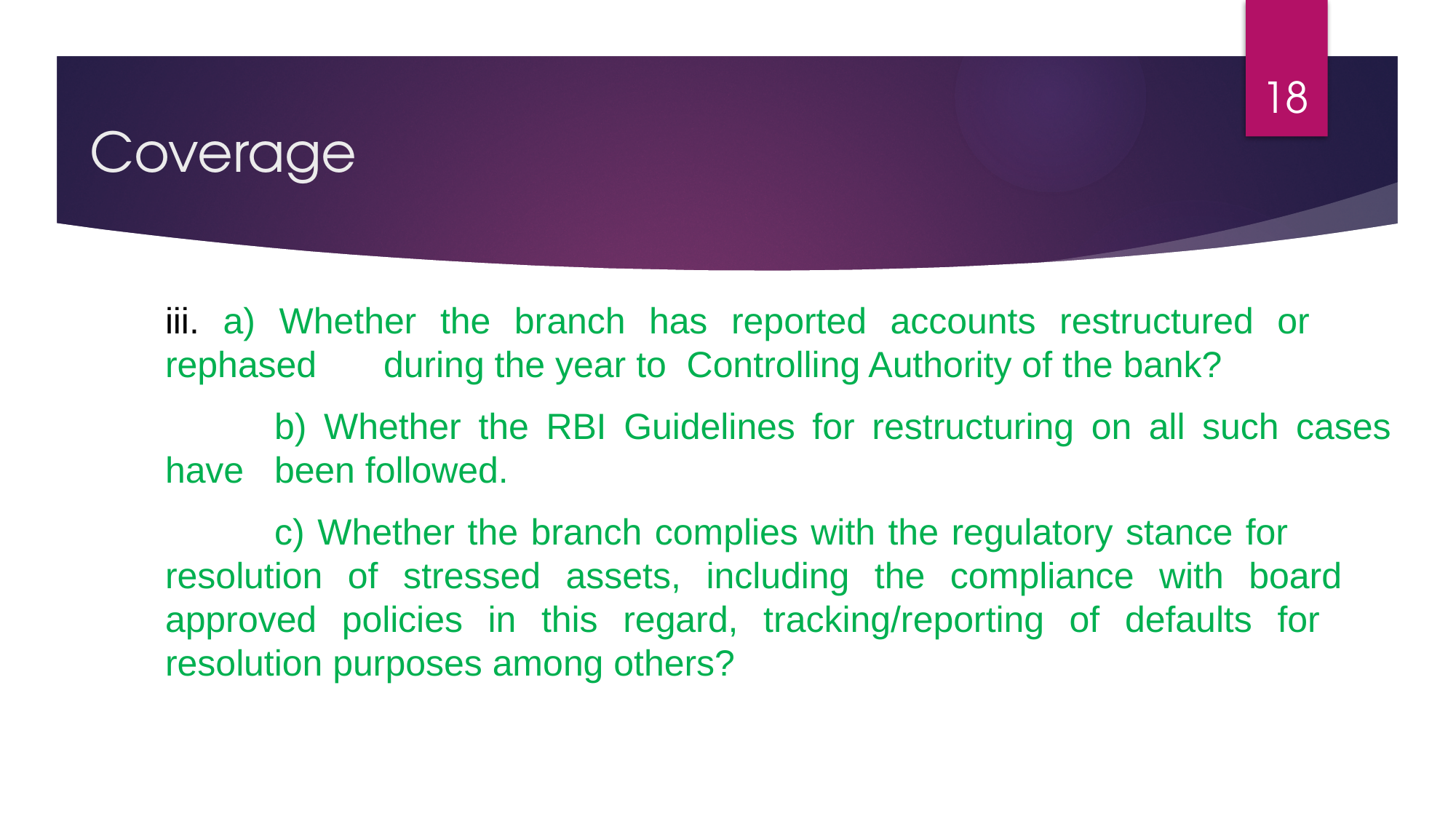

18
# Coverage

iii. a) Whether the branch has reported accounts restructured or 	rephased 	during the year to  Controlling Authority of the bank?
	b) Whether the RBI Guidelines for restructuring on all such cases have 	been followed.
	c) Whether the branch complies with the regulatory stance for 	resolution of stressed assets, including the compliance with board 	approved policies in this regard, tracking/reporting of defaults for 	resolution purposes among others?